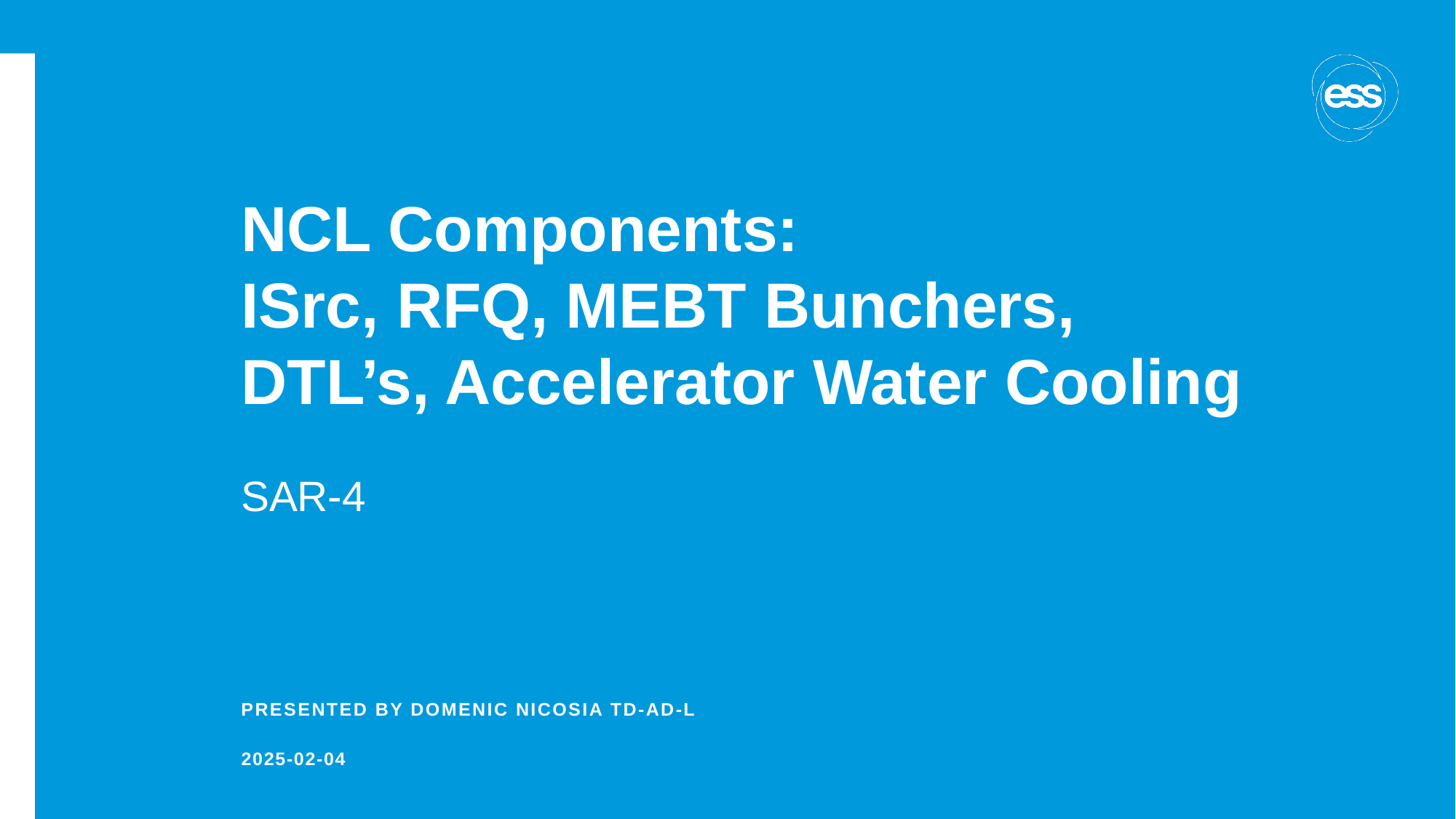

# NCL Components: ISrc, RFQ, MEBT Bunchers, DTL’s, Accelerator Water Cooling
SAR-4
PRESENTED BY Domenic Nicosia TD-AD-L
2025-02-04